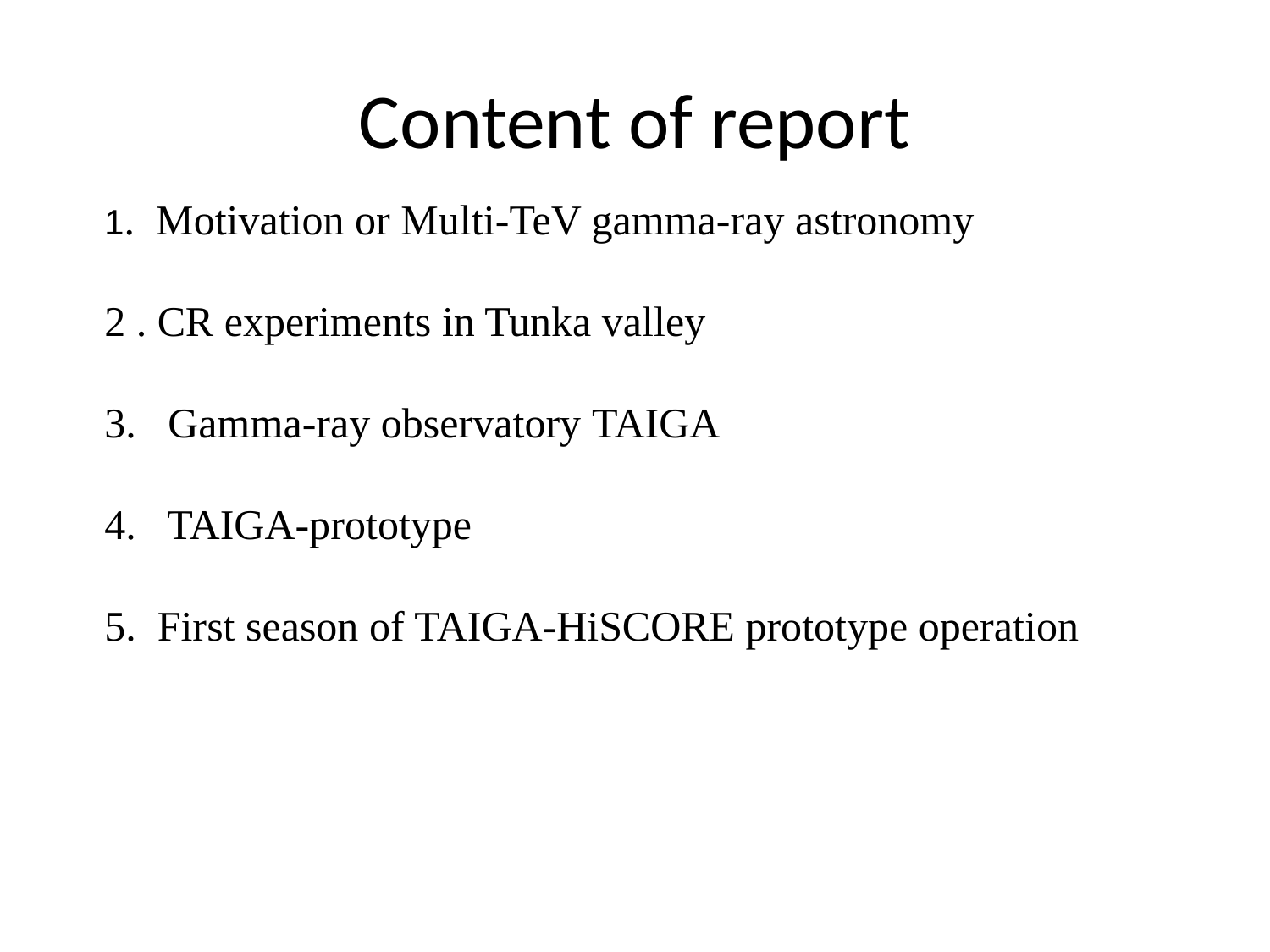

# Content of report
1.  Motivation or Multi-TeV gamma-ray astronomy

2 . CR experiments in Tunka valley

Gamma-ray observatory TAIGA

4.   TAIGA-prototype

5.  First season of TAIGA-HiSCORE prototype operation